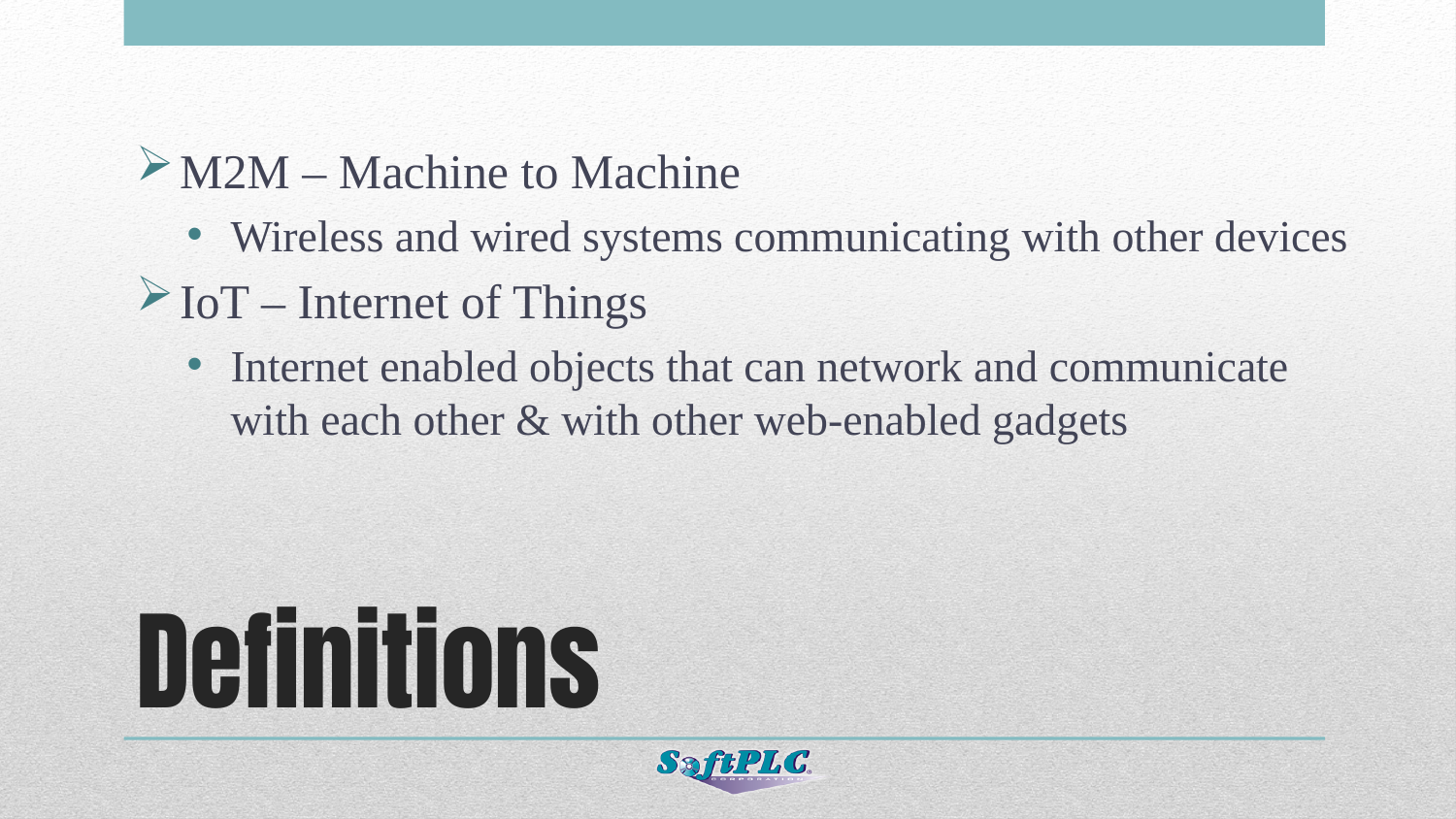

M2M – Machine to Machine
Wireless and wired systems communicating with other devices
IoT – Internet of Things
Internet enabled objects that can network and communicate with each other & with other web-enabled gadgets

# Definitions